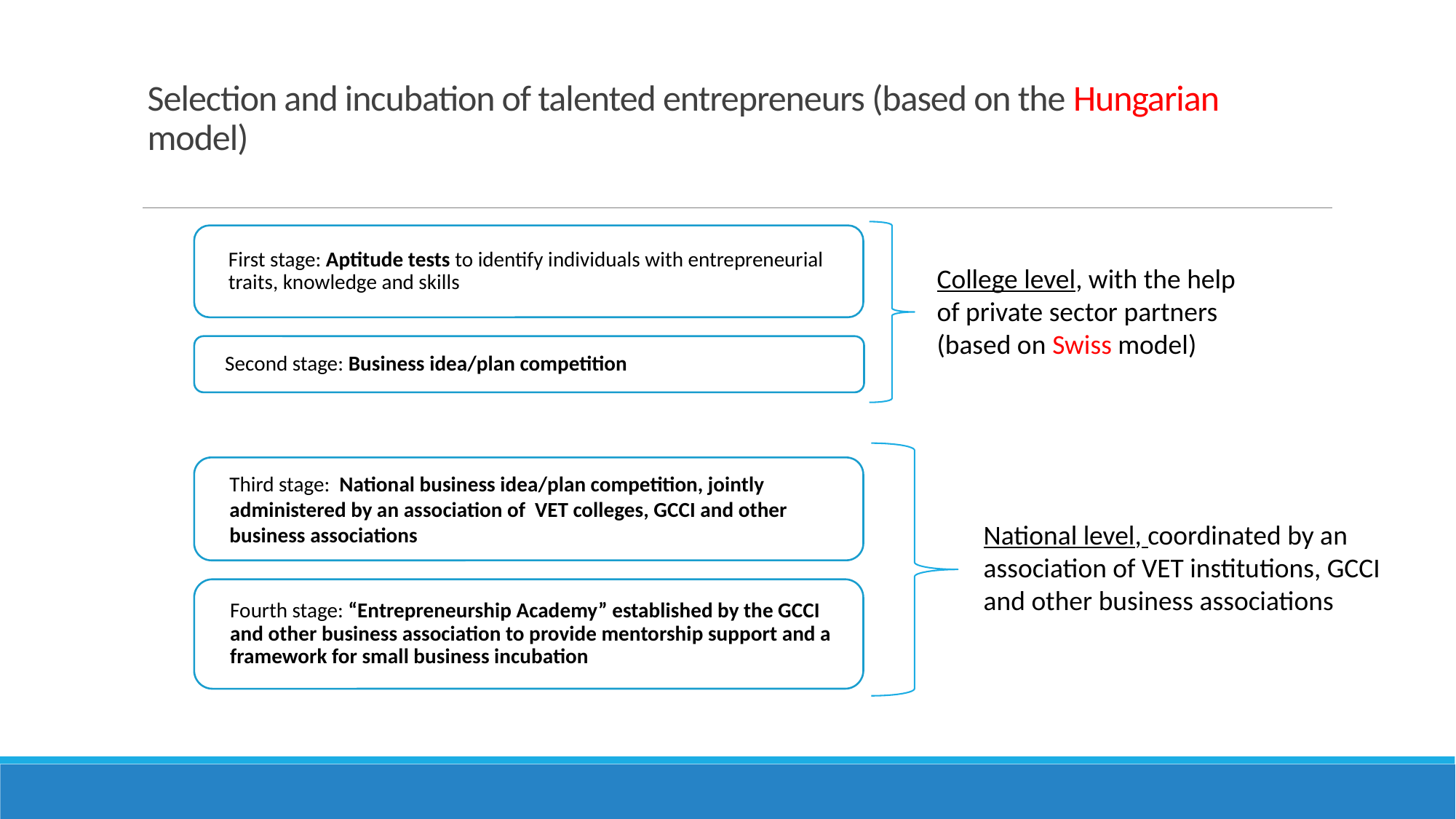

# Selection and incubation of talented entrepreneurs (based on the Hungarian model)

First stage: Aptitude tests to identify individuals with entrepreneurial traits, knowledge and skills
Second stage: Business idea/plan competition
Third stage:  National business idea/plan competition, jointly administered by an association of  VET colleges, GCCI and other business associations

Fourth stage: “Entrepreneurship Academy” established by the GCCI and other business association to provide mentorship support and a framework for small business incubation

College level, with the help of private sector partners (based on Swiss model)

National level, coordinated by an association of VET institutions, GCCI and other business associations